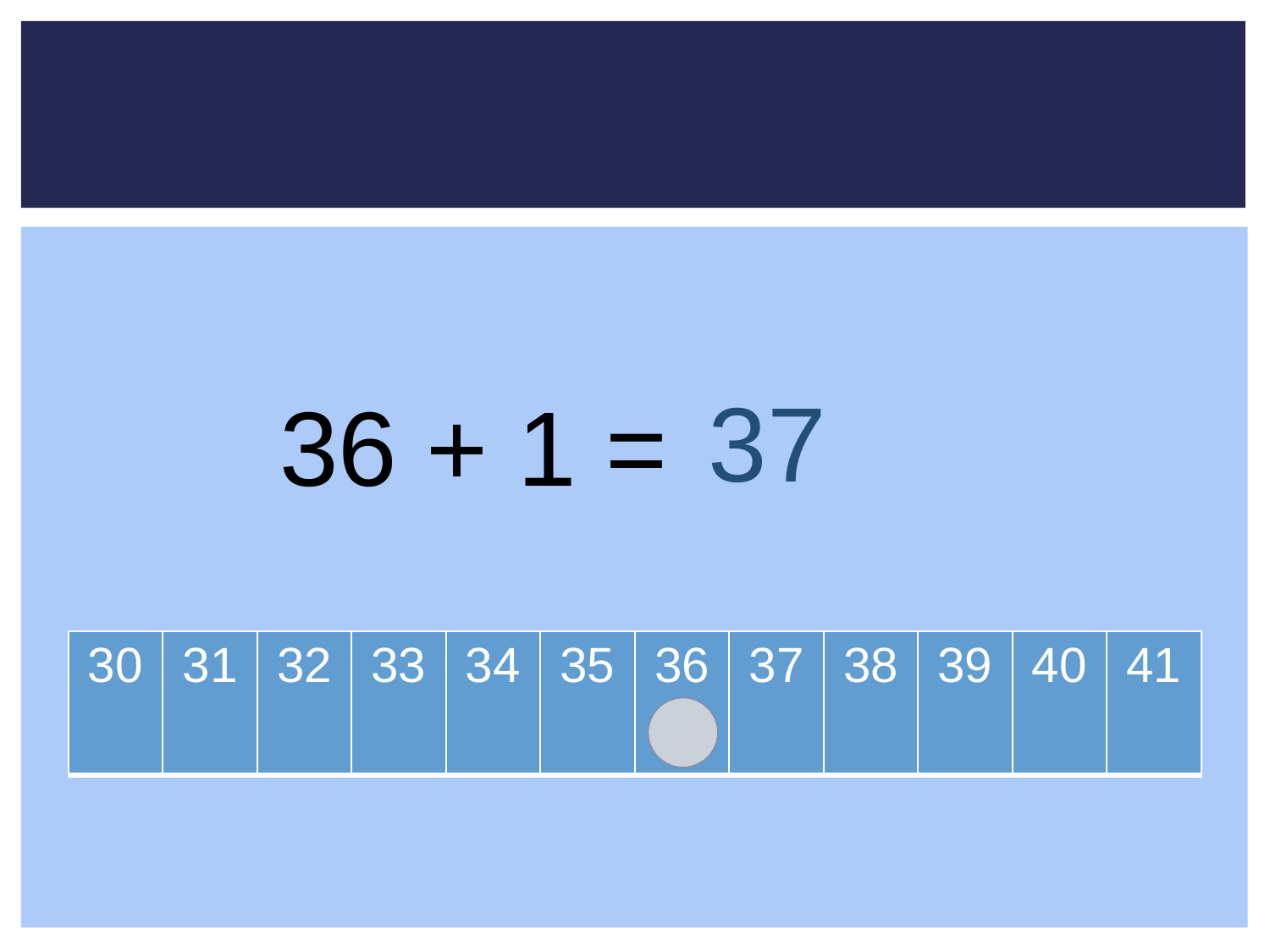

37
36 + 1 =
| 30 | 31 | 32 | 33 | 34 | 35 | 36 | 37 | 38 | 39 | 40 | 41 |
| --- | --- | --- | --- | --- | --- | --- | --- | --- | --- | --- | --- |